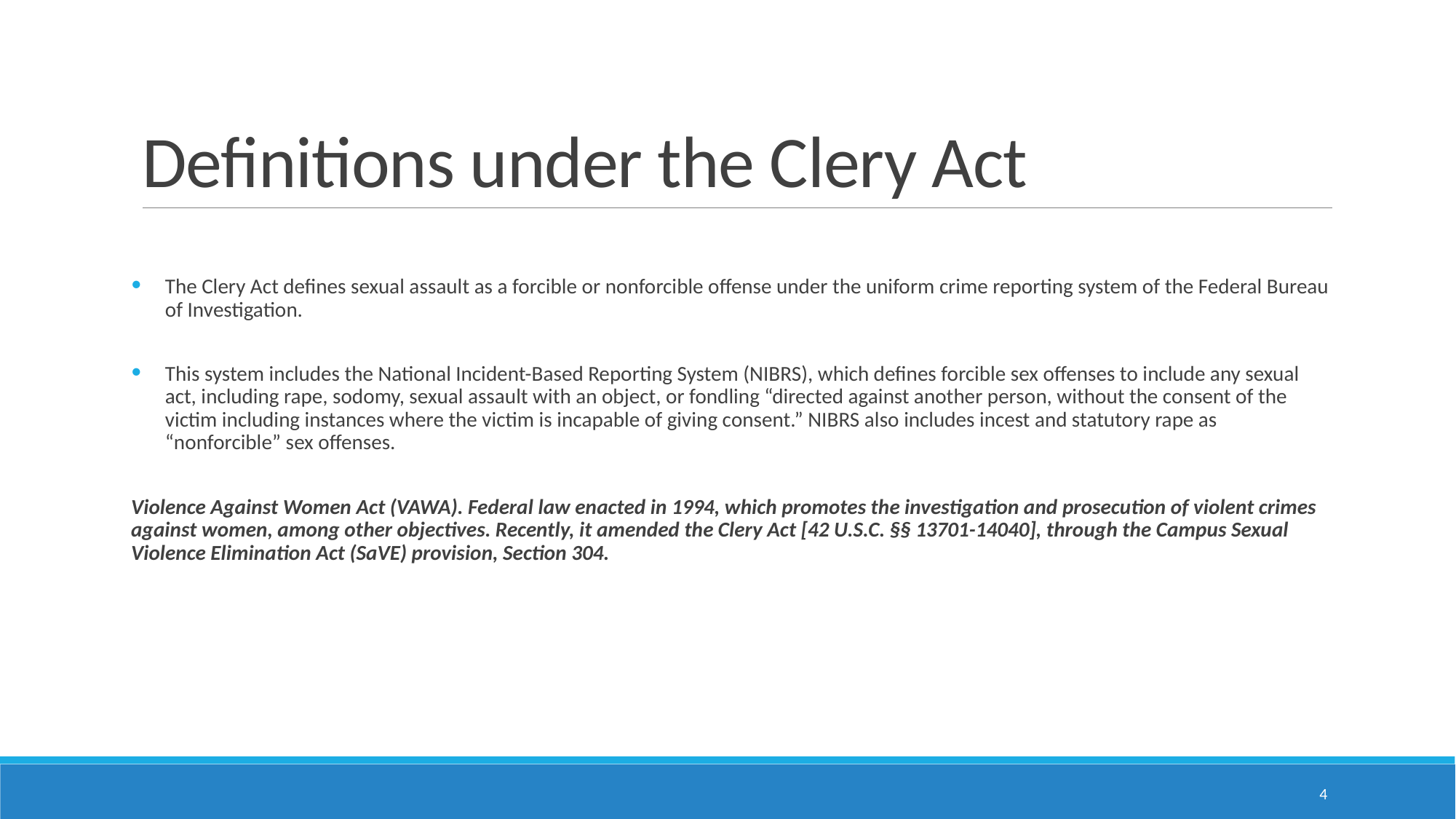

Definitions under the Clery Act
The Clery Act defines sexual assault as a forcible or nonforcible offense under the uniform crime reporting system of the Federal Bureau of Investigation.

This system includes the National Incident-Based Reporting System (NIBRS), which defines forcible sex offenses to include any sexual act, including rape, sodomy, sexual assault with an object, or fondling “directed against another person, without the consent of the victim including instances where the victim is incapable of giving consent.” NIBRS also includes incest and statutory rape as “nonforcible” sex offenses.

Violence Against Women Act (VAWA). Federal law enacted in 1994, which promotes the investigation and prosecution of violent crimes against women, among other objectives. Recently, it amended the Clery Act [42 U.S.C. §§ 13701-14040], through the Campus Sexual Violence Elimination Act (SaVE) provision, Section 304.
4